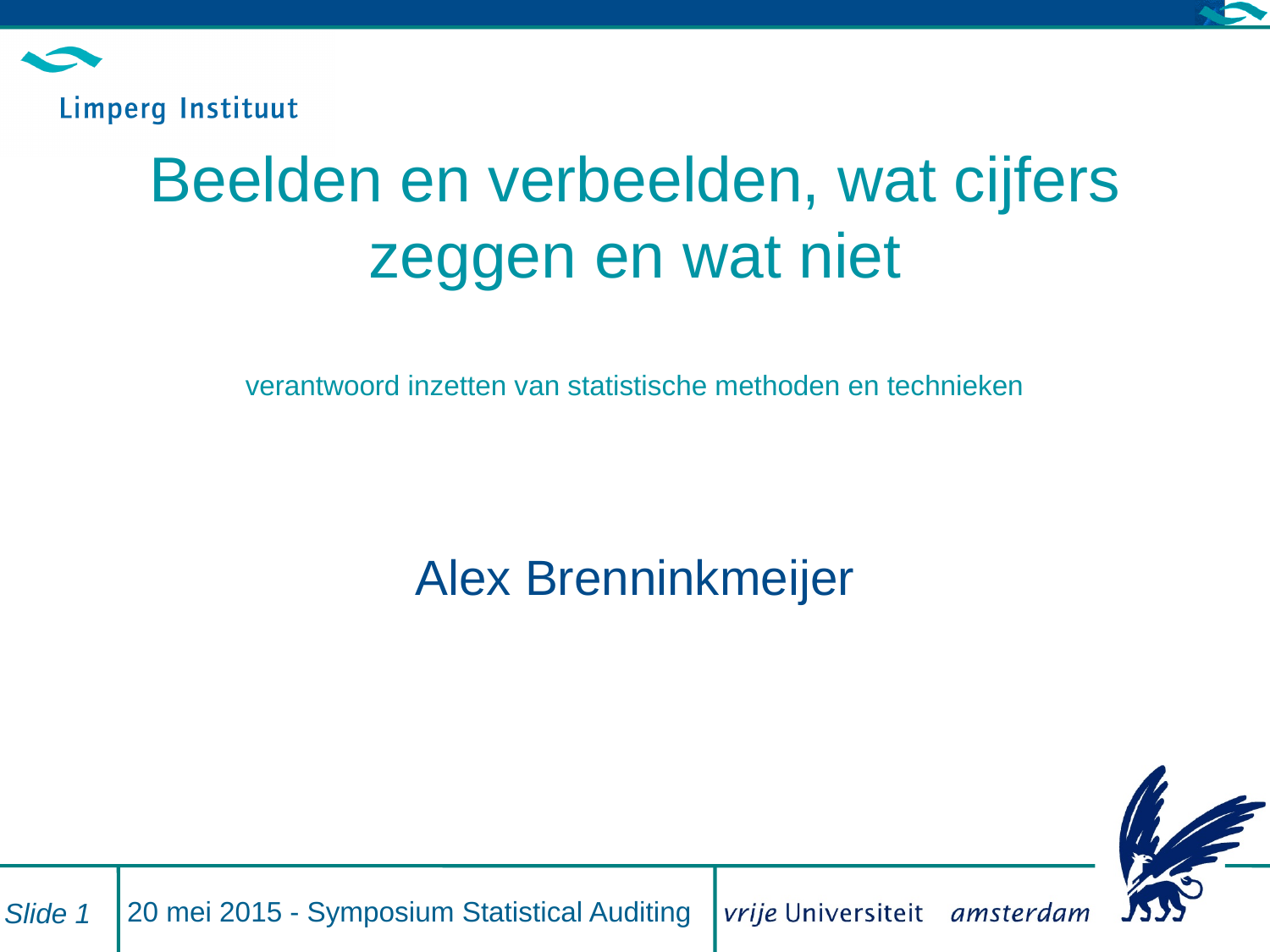

# Beelden en verbeelden, wat cijfers zeggen en wat niet verantwoord inzetten van statistische methoden en technieken
Alex Brenninkmeijer
20 mei 2015 - Symposium Statistical Auditing
Slide 1